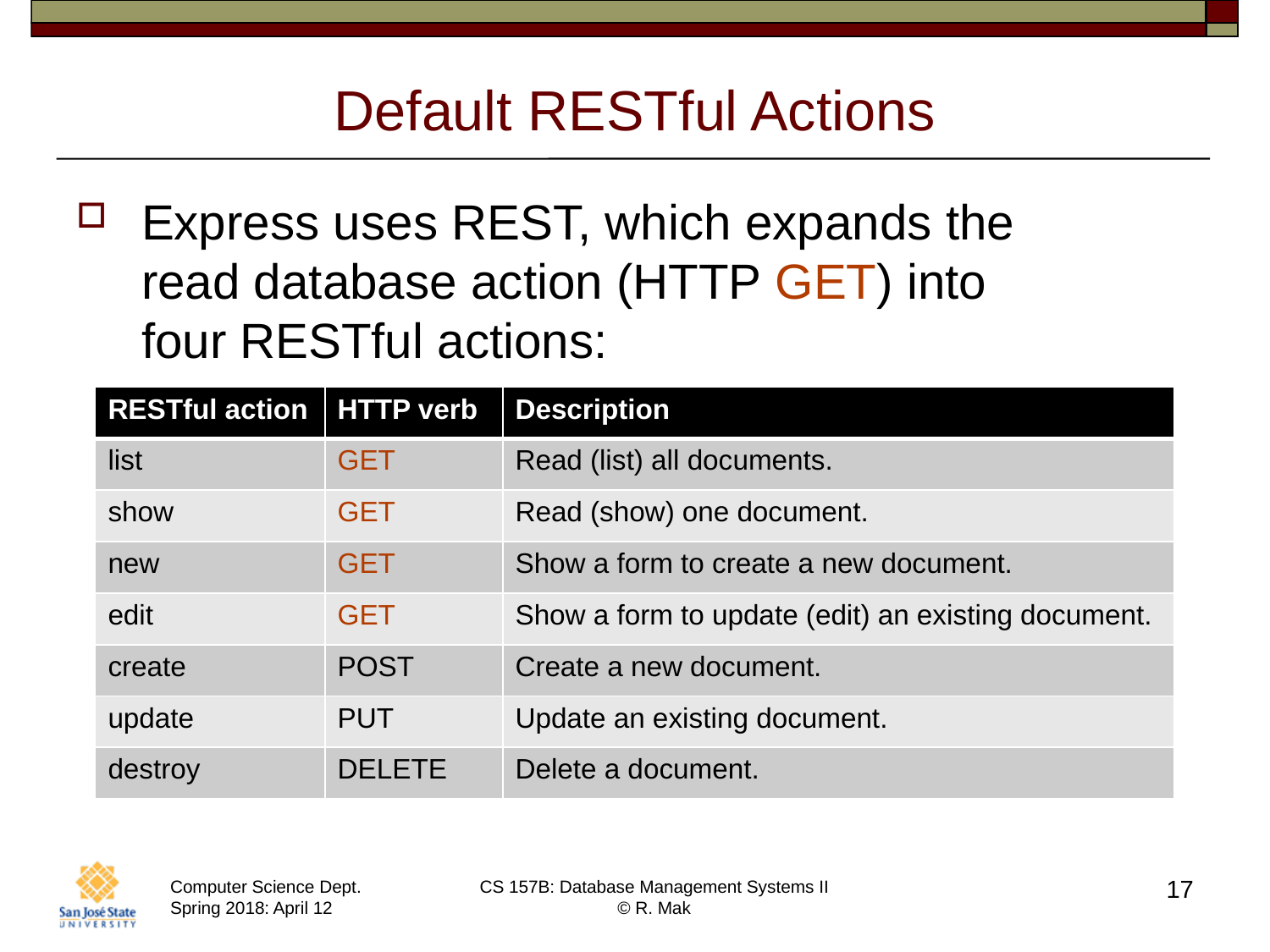

# Default RESTful Actions
Express uses REST, which expands the
read database action (HTTP GET) into
four RESTful actions:
| RESTful action | HTTP verb | Description |
| --- | --- | --- |
| list | GET | Read (list) all documents. |
| show | GET | Read (show) one document. |
| new | GET | Show a form to create a new document. |
| edit | GET | Show a form to update (edit) an existing document. |
| create | POST | Create a new document. |
| update | PUT | Update an existing document. |
| destroy | DELETE | Delete a document. |
17